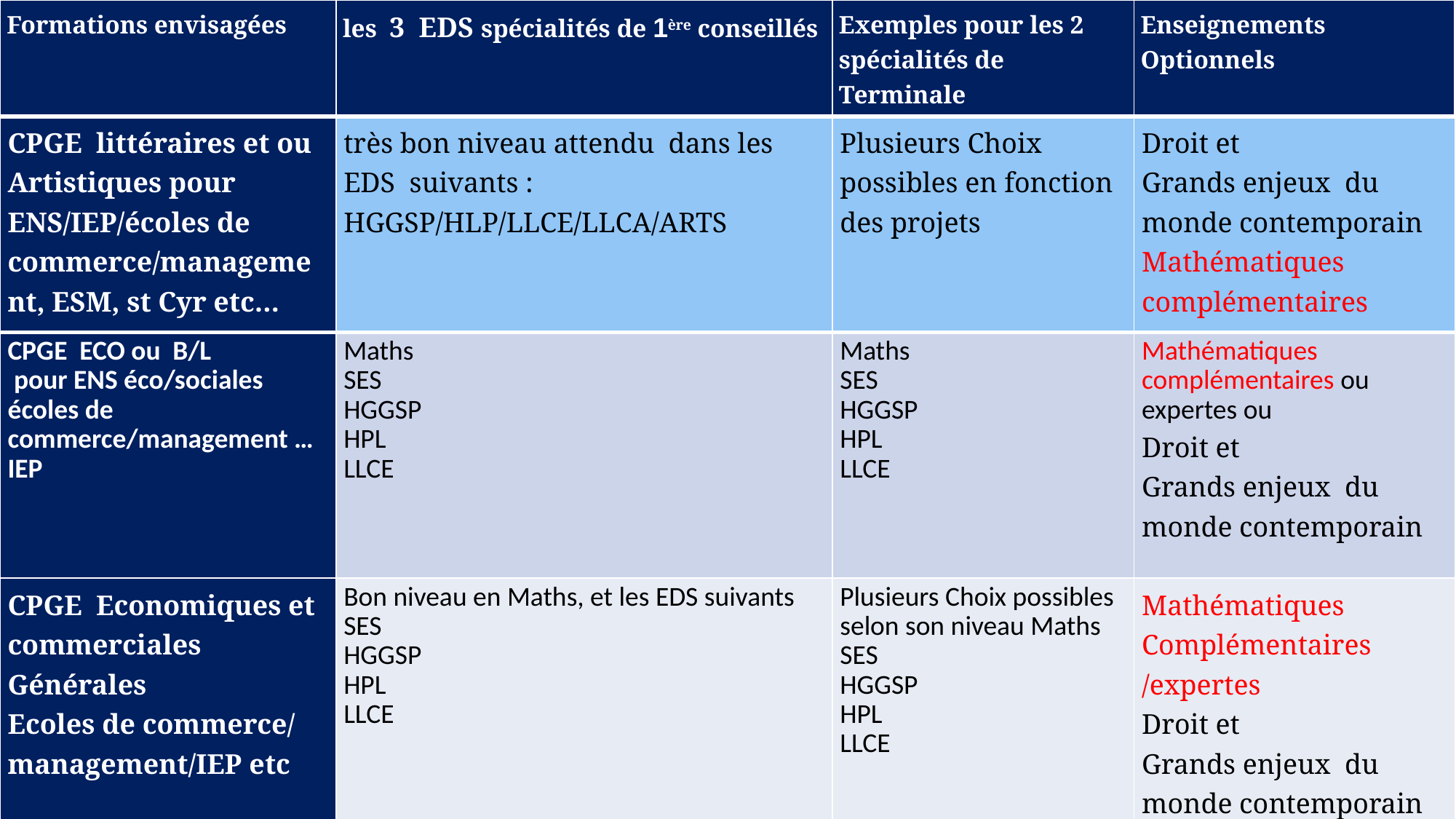

| Formations envisagées | les 3 EDS spécialités de 1ère conseillés | Exemples pour les 2 spécialités de Terminale | Enseignements Optionnels |
| --- | --- | --- | --- |
| CPGE littéraires et ou Artistiques pour ENS/IEP/écoles de commerce/management, ESM, st Cyr etc… | très bon niveau attendu dans les EDS suivants : HGGSP/HLP/LLCE/LLCA/ARTS | Plusieurs Choix possibles en fonction des projets | Droit et Grands enjeux du monde contemporain Mathématiques complémentaires |
| --- | --- | --- | --- |
| CPGE ECO ou B/L pour ENS éco/sociales écoles de commerce/management …IEP | Maths SES HGGSP HPL LLCE | Maths SES HGGSP HPL LLCE | Mathématiques complémentaires ou expertes ou Droit et Grands enjeux du monde contemporain |
| CPGE Economiques et commerciales Générales Ecoles de commerce/ management/IEP etc | Bon niveau en Maths, et les EDS suivants SES HGGSP HPL LLCE | Plusieurs Choix possibles selon son niveau Maths SES HGGSP HPL LLCE | Mathématiques Complémentaires /expertes Droit et Grands enjeux du monde contemporain |